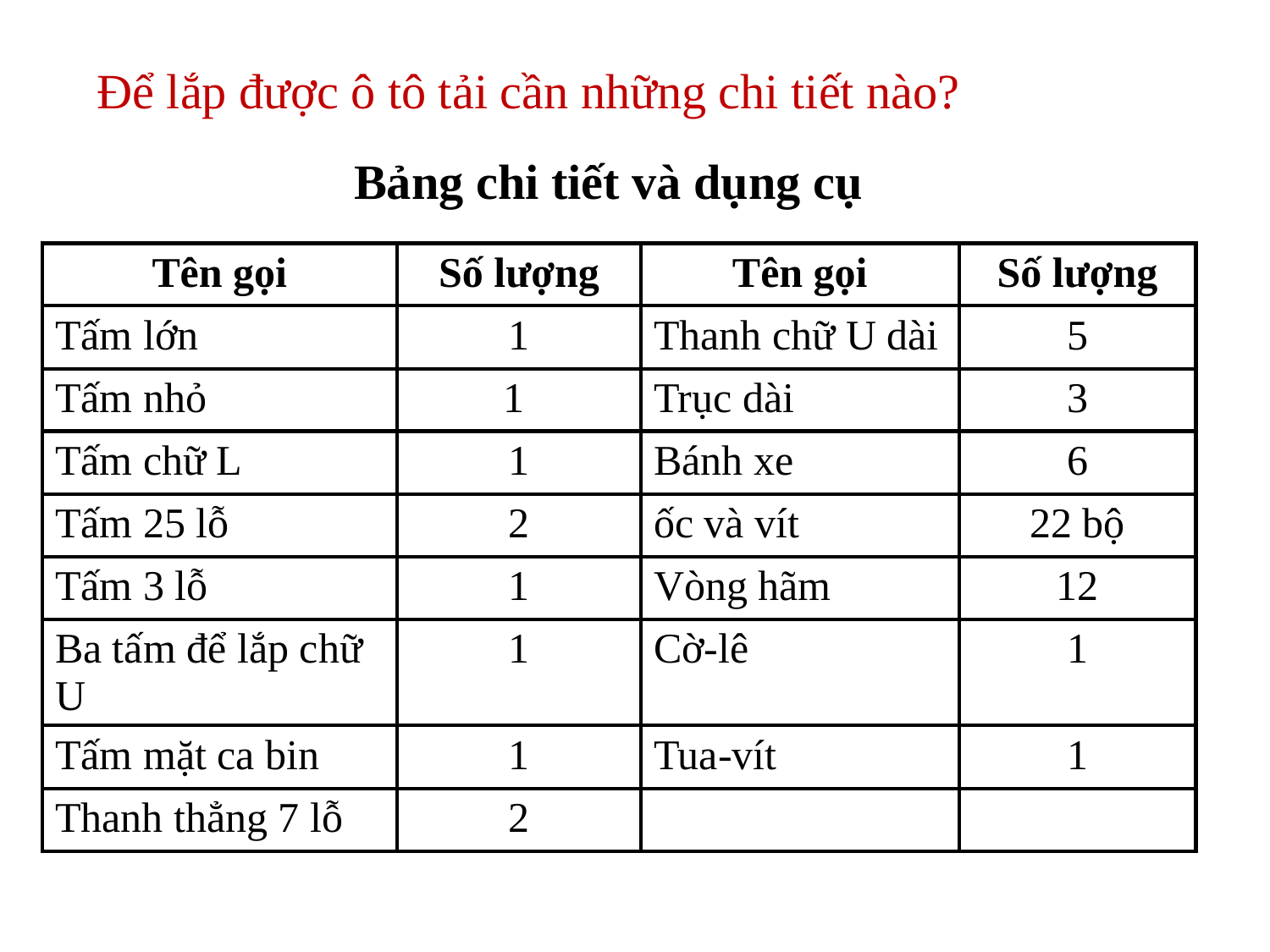

Để lắp được ô tô tải cần những chi tiết nào?
# Bảng chi tiết và dụng cụ
| Tên gọi | Số lượng | Tên gọi | Số lượng |
| --- | --- | --- | --- |
| Tấm lớn | 1 | Thanh chữ U dài | 5 |
| Tấm nhỏ | 1 | Trục dài | 3 |
| Tấm chữ L | 1 | Bánh xe | 6 |
| Tấm 25 lỗ | 2 | ốc và vít | 22 bộ |
| Tấm 3 lỗ | 1 | Vòng hãm | 12 |
| Ba tấm để lắp chữ U | 1 | Cờ-lê | 1 |
| Tấm mặt ca bin | 1 | Tua-vít | 1 |
| Thanh thẳng 7 lỗ | 2 |  |  |